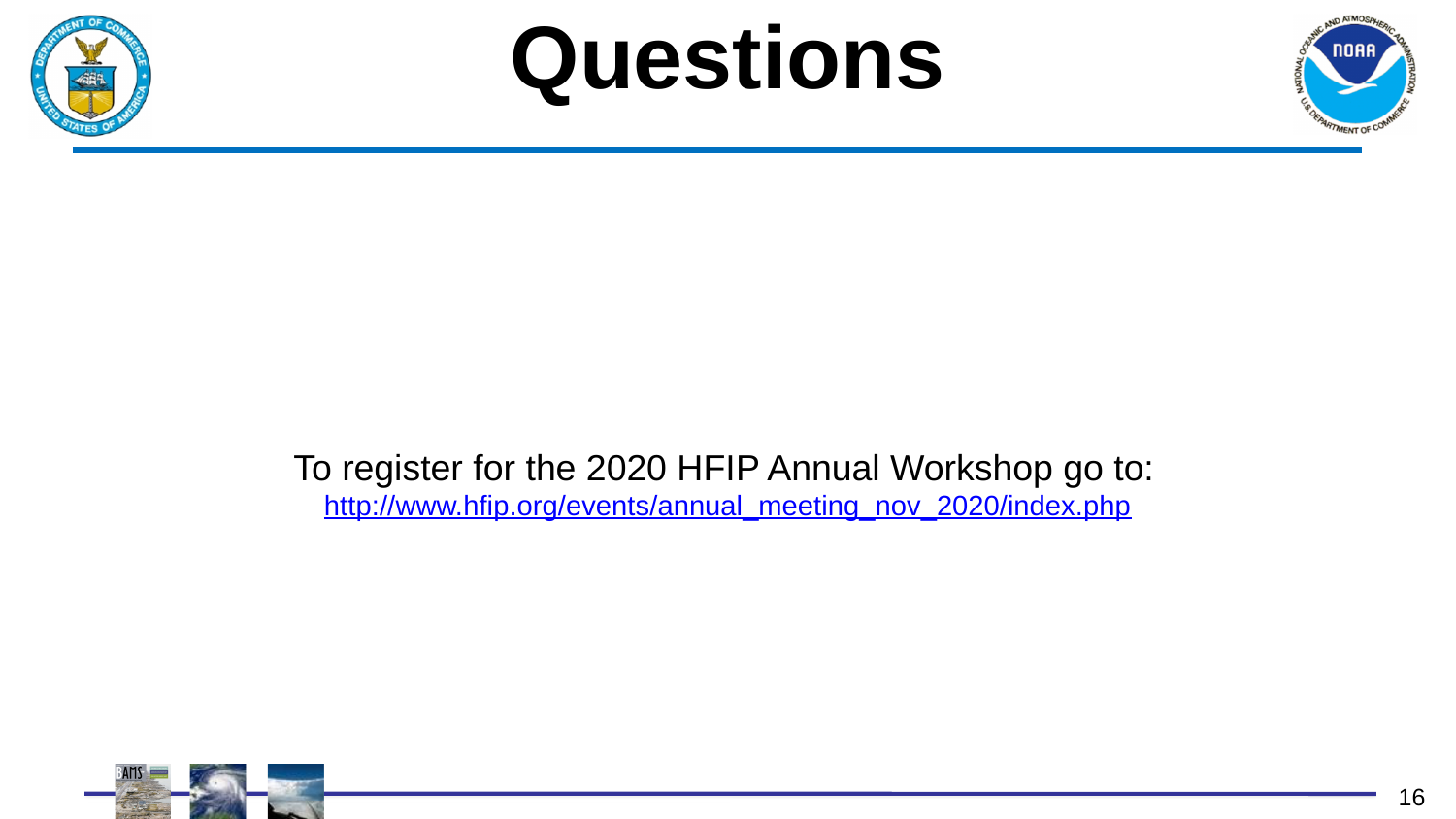

# Questions
To register for the 2020 HFIP Annual Workshop go to:
http://www.hfip.org/events/annual_meeting_nov_2020/index.php
16